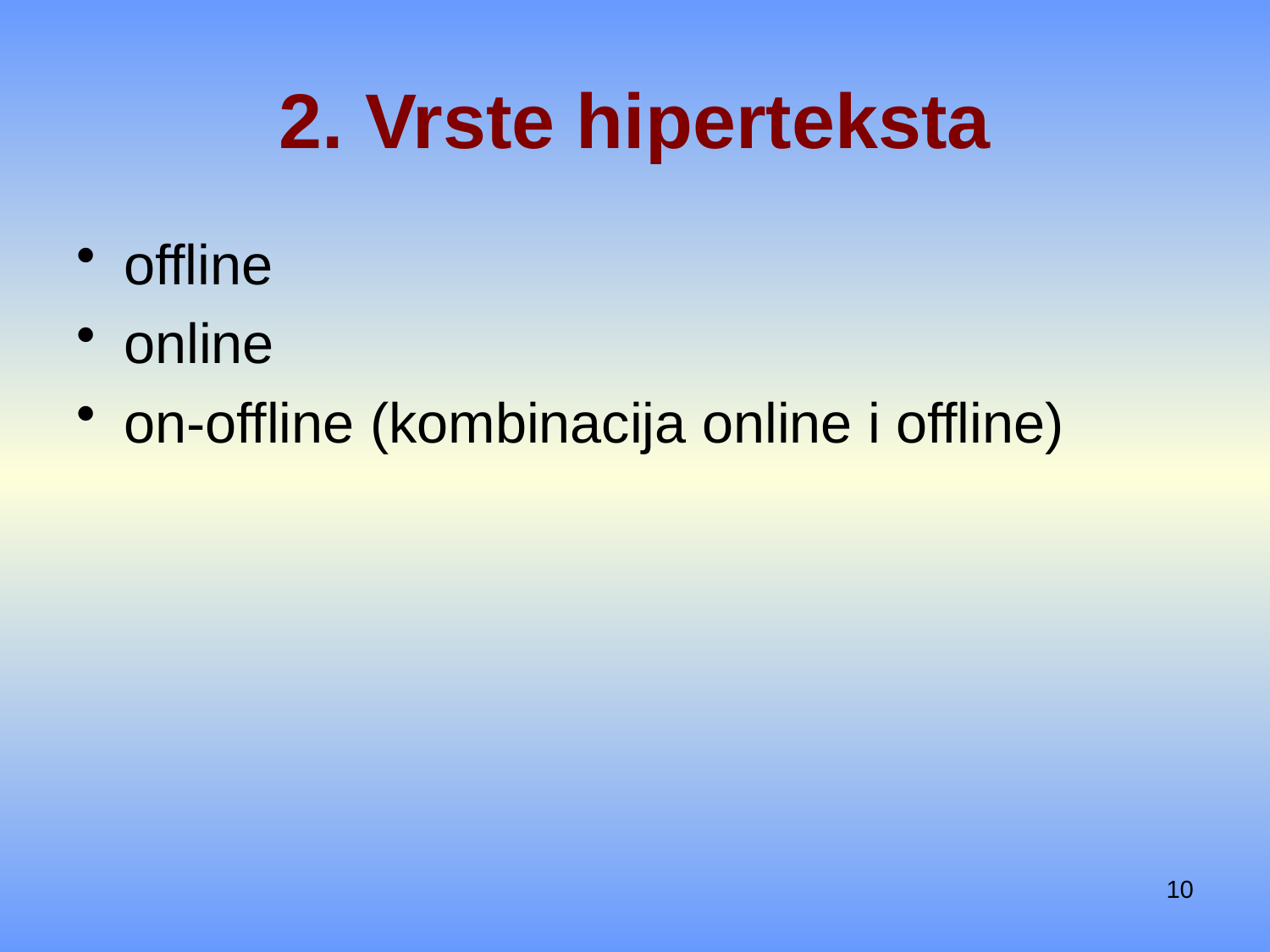

# 2. Vrste hiperteksta
offline
online
on-offline (kombinacija online i offline)
10